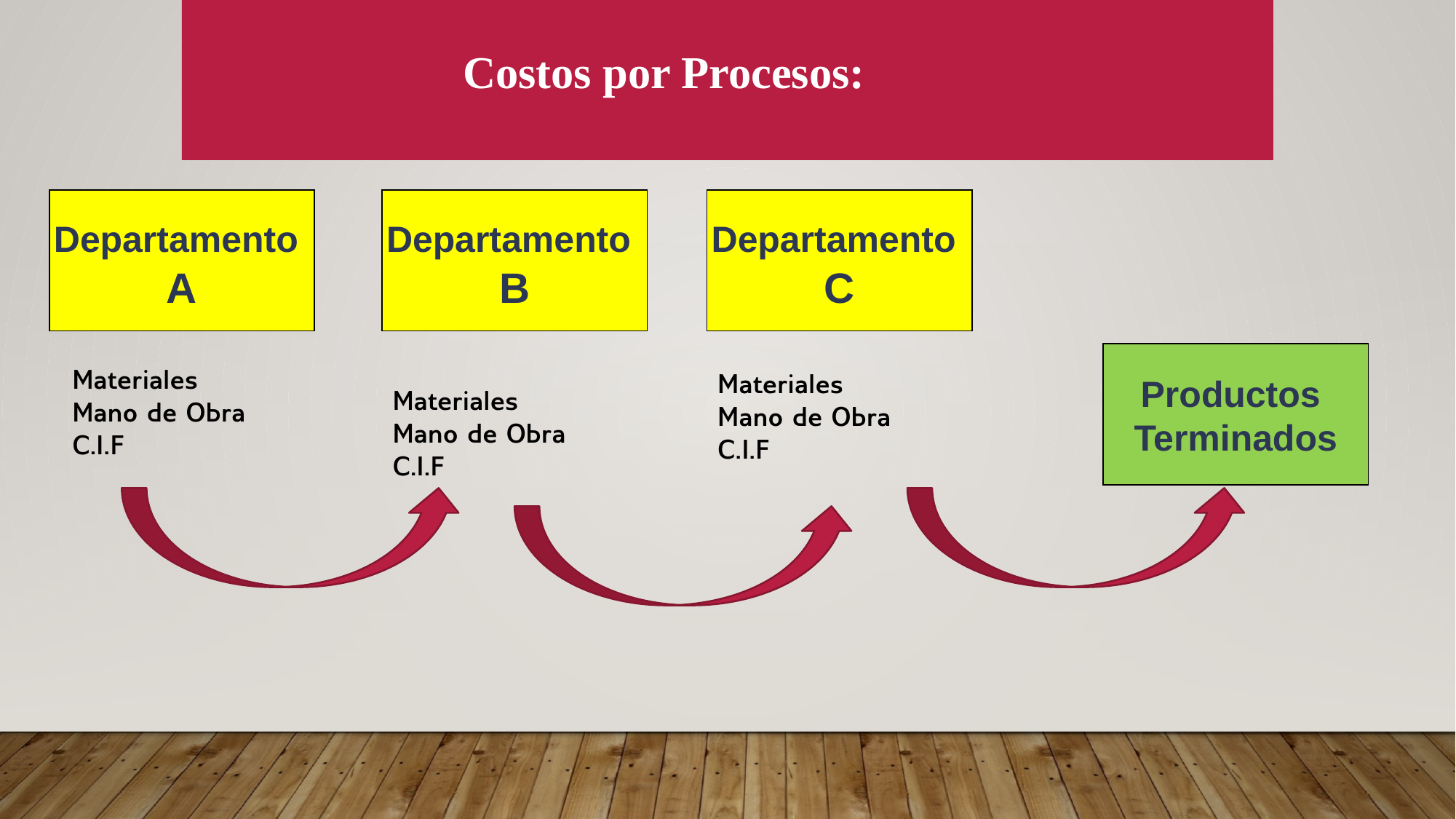

Costos por Procesos:

Departamento
A
Departamento
B
Departamento
C
Productos
Terminados
Materiales
Mano de Obra
C.I.F
Materiales
Mano de Obra
C.I.F
Materiales
Mano de Obra
C.I.F